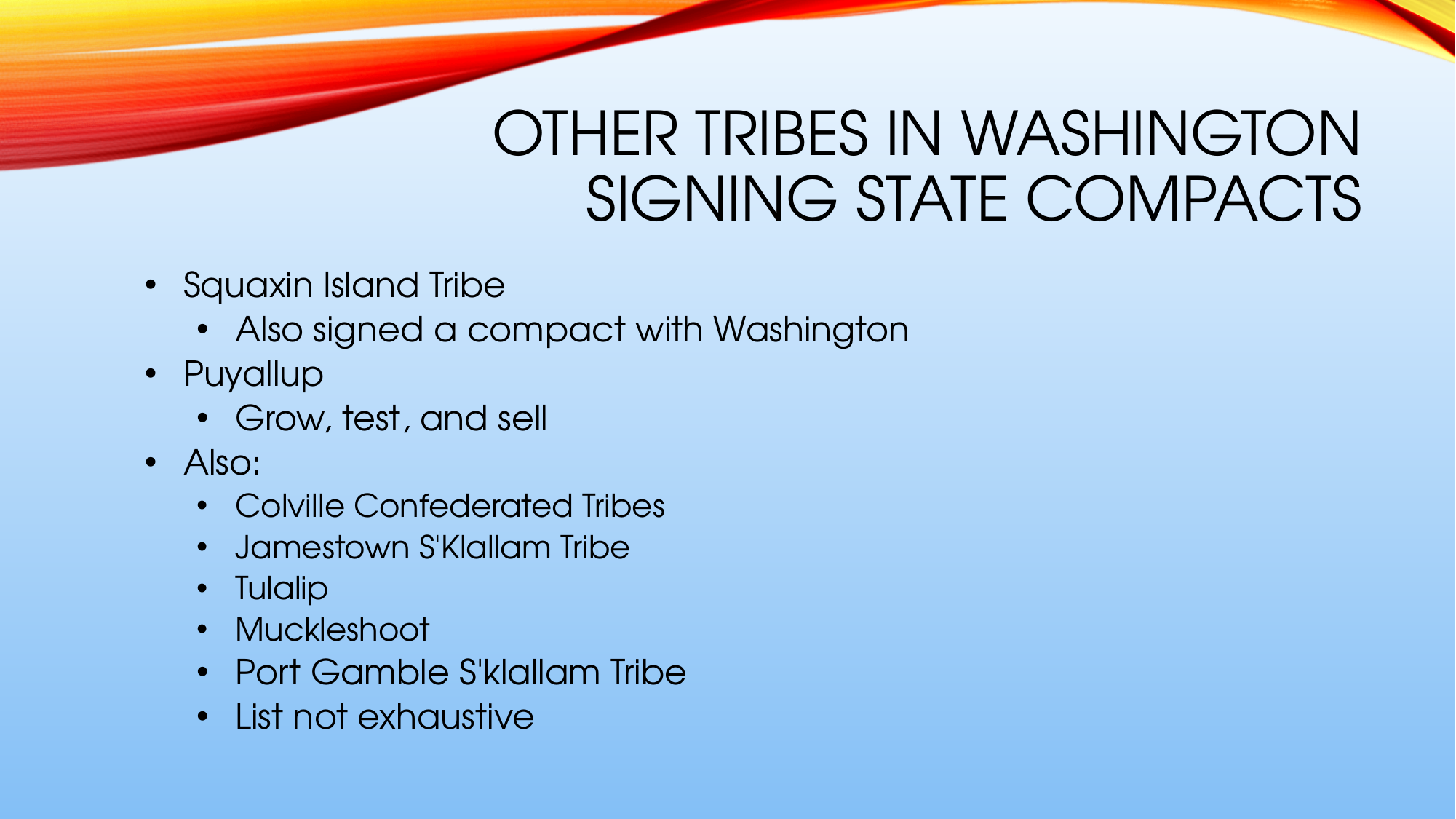

# Other tribes in Washington Signing state Compacts
Squaxin Island Tribe
Also signed a compact with Washington
Puyallup
Grow, test, and sell
Also:
Colville Confederated Tribes
Jamestown S'Klallam Tribe
Tulalip
Muckleshoot
Port Gamble S'klallam Tribe
List not exhaustive